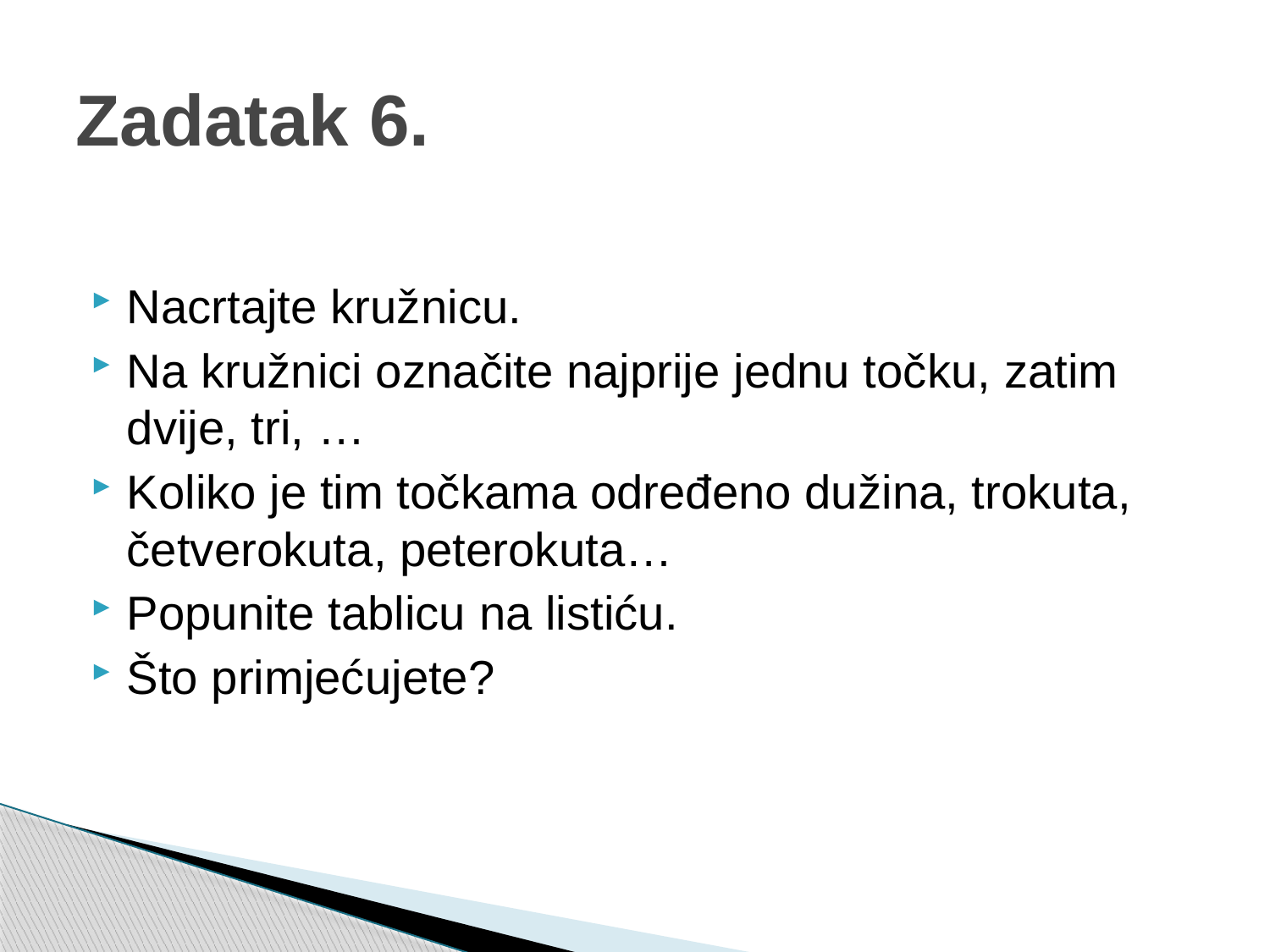

# Zadatak 6.

Nacrtajte kružnicu.
Na kružnici označite najprije jednu točku, zatim dvije, tri, …
Koliko je tim točkama određeno dužina, trokuta, četverokuta, peterokuta…
Popunite tablicu na listiću.
Što primjećujete?